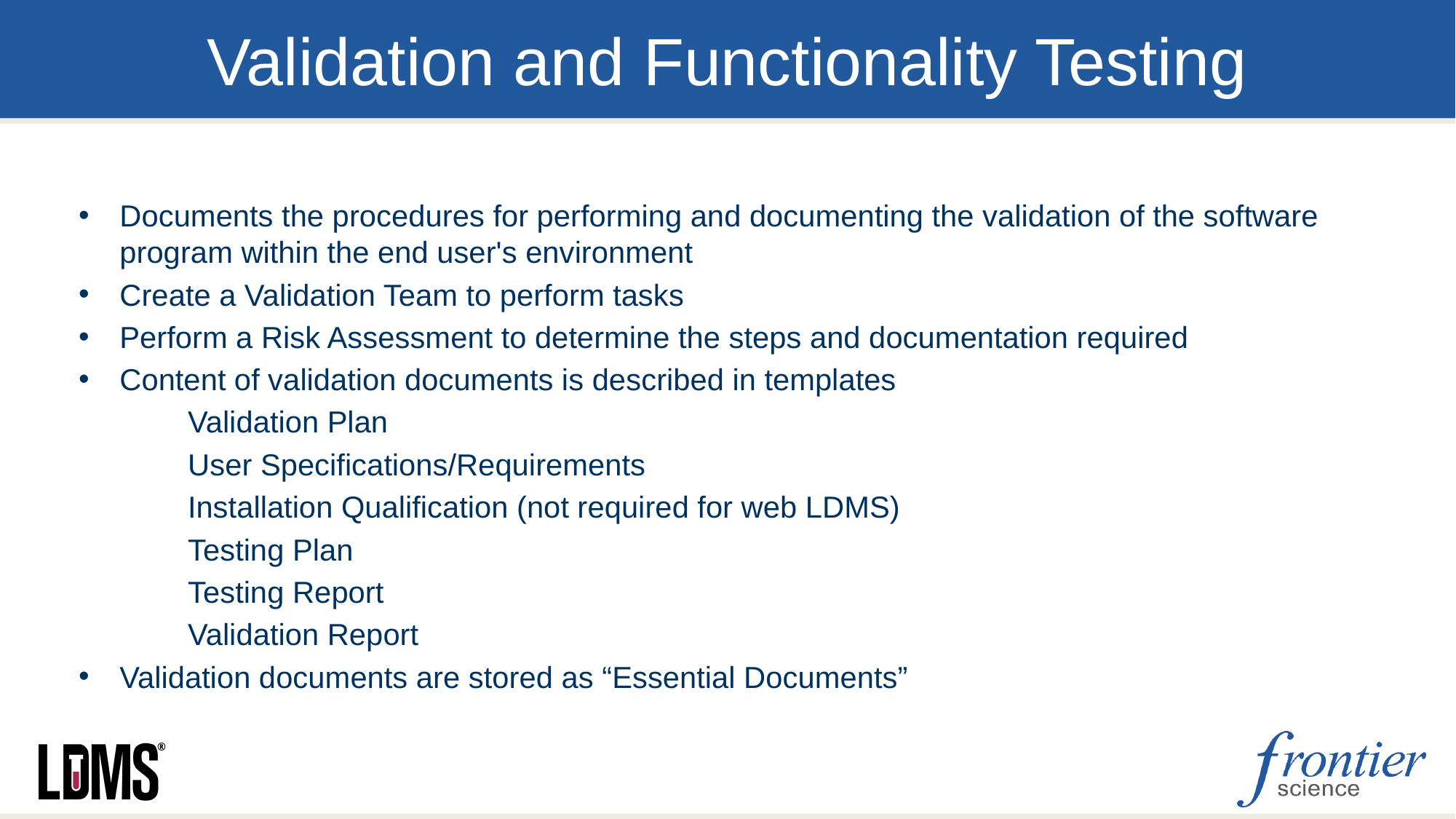

# Validation and Functionality Testing
Documents the procedures for performing and documenting the validation of the software program within the end user's environment
Create a Validation Team to perform tasks
Perform a Risk Assessment to determine the steps and documentation required
Content of validation documents is described in templates
	Validation Plan
	User Specifications/Requirements
	Installation Qualification (not required for web LDMS)
	Testing Plan
	Testing Report
	Validation Report
Validation documents are stored as “Essential Documents”